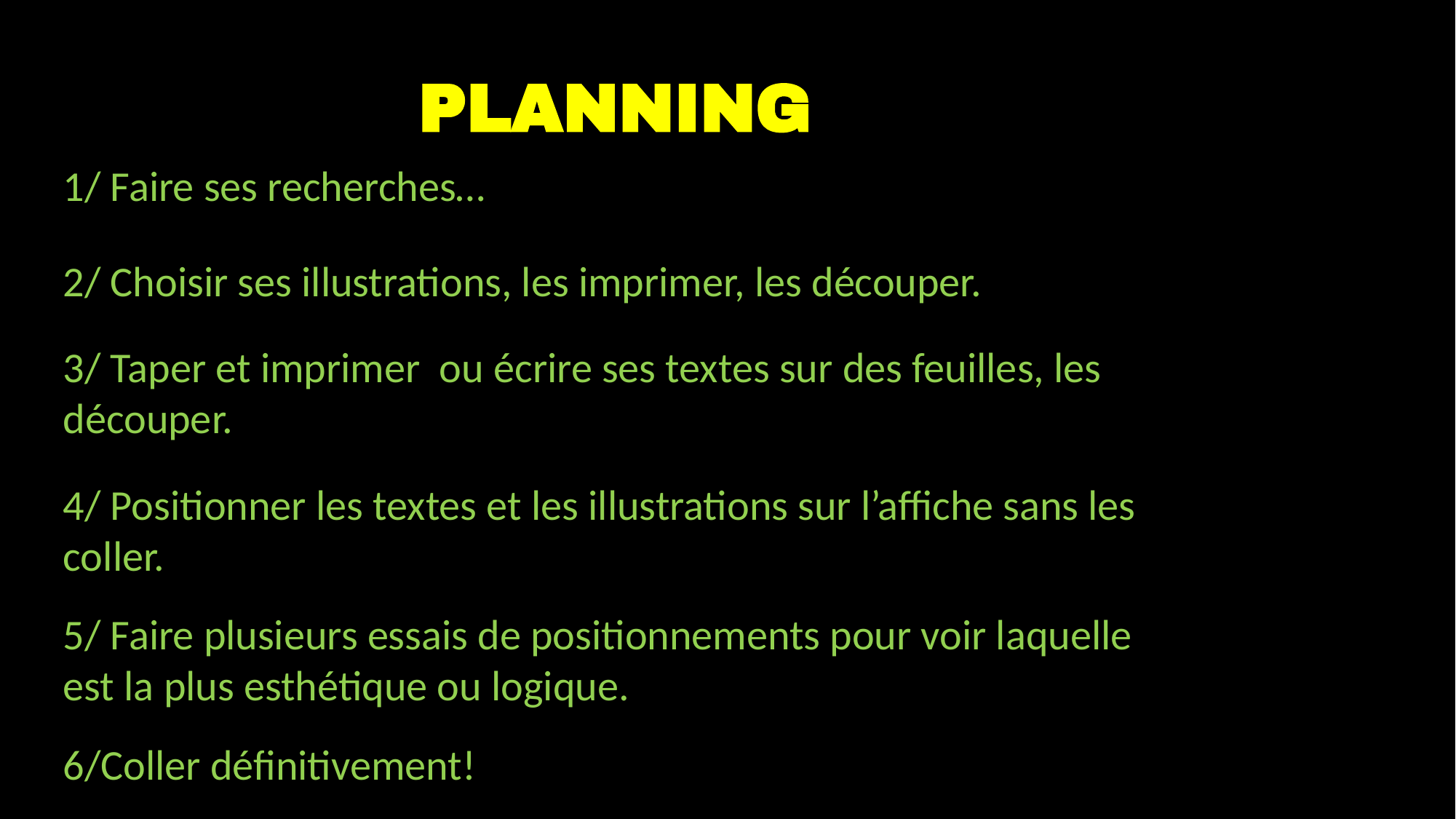

PLANNING
1/ Faire ses recherches…
2/ Choisir ses illustrations, les imprimer, les découper.
3/ Taper et imprimer  ou écrire ses textes sur des feuilles, les découper.
4/ Positionner les textes et les illustrations sur l’affiche sans les coller.
5/ Faire plusieurs essais de positionnements pour voir laquelle est la plus esthétique ou logique.
6/Coller définitivement!